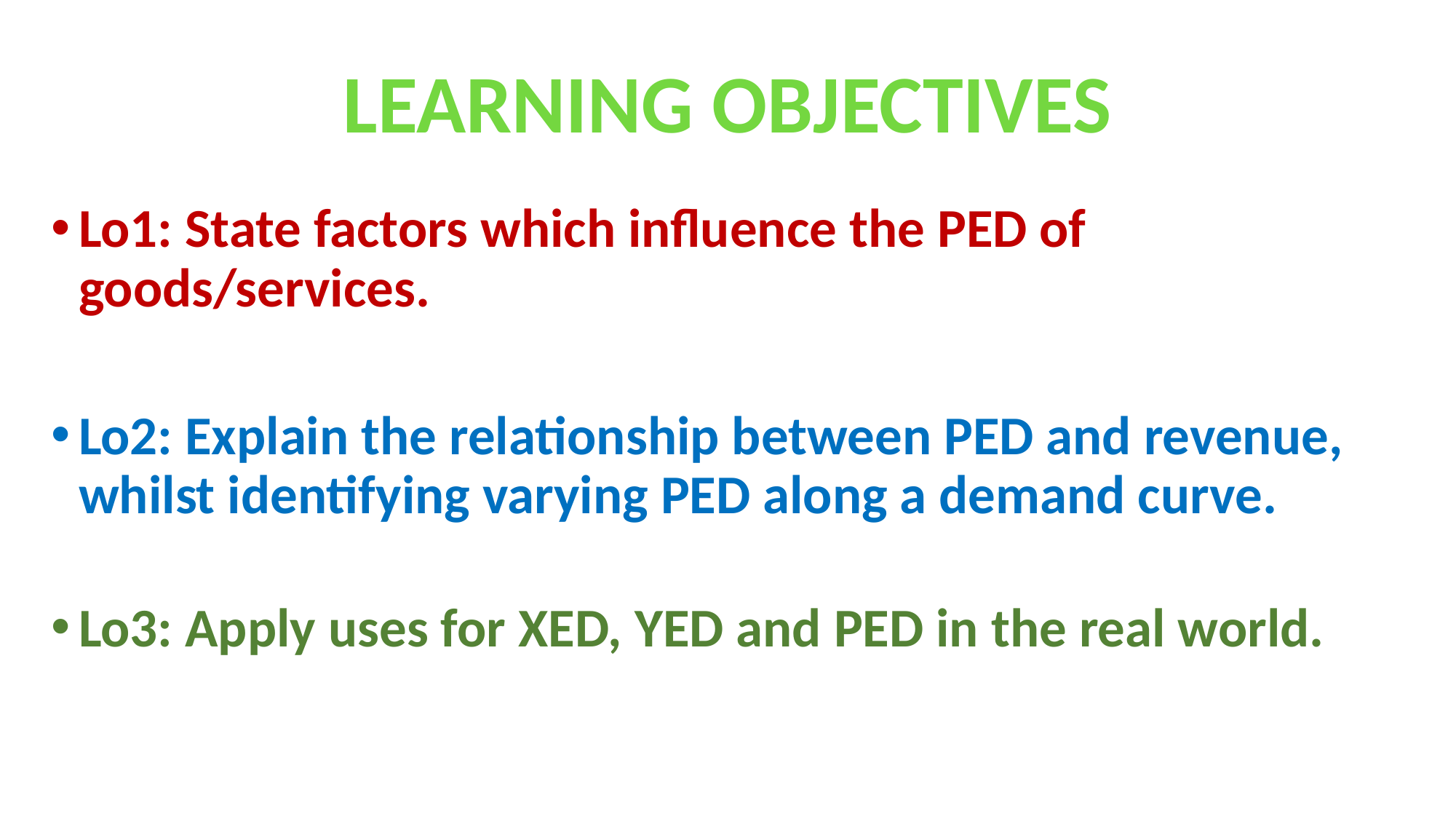

LEARNING OBJECTIVES
Lo1: State factors which influence the PED of goods/services.

Lo2: Explain the relationship between PED and revenue, whilst identifying varying PED along a demand curve.
Lo3: Apply uses for XED, YED and PED in the real world.